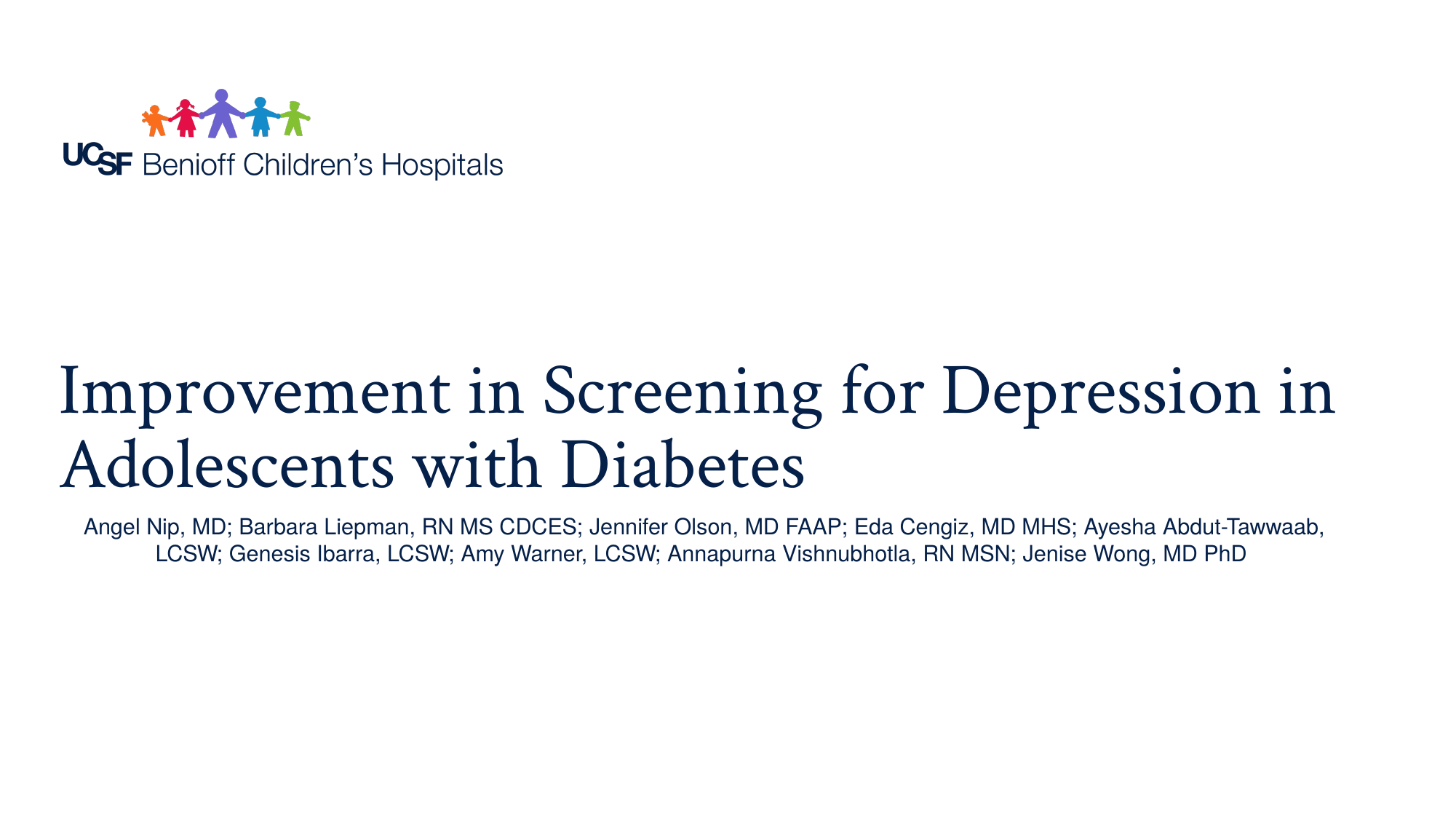

# Improvement in Screening for Depression in Adolescents with Diabetes
Angel Nip, MD; Barbara Liepman, RN MS CDCES; Jennifer Olson, MD FAAP; Eda Cengiz, MD MHS; Ayesha Abdut-Tawwaab, LCSW; Genesis Ibarra, LCSW; Amy Warner, LCSW; Annapurna Vishnubhotla, RN MSN; Jenise Wong, MD PhD